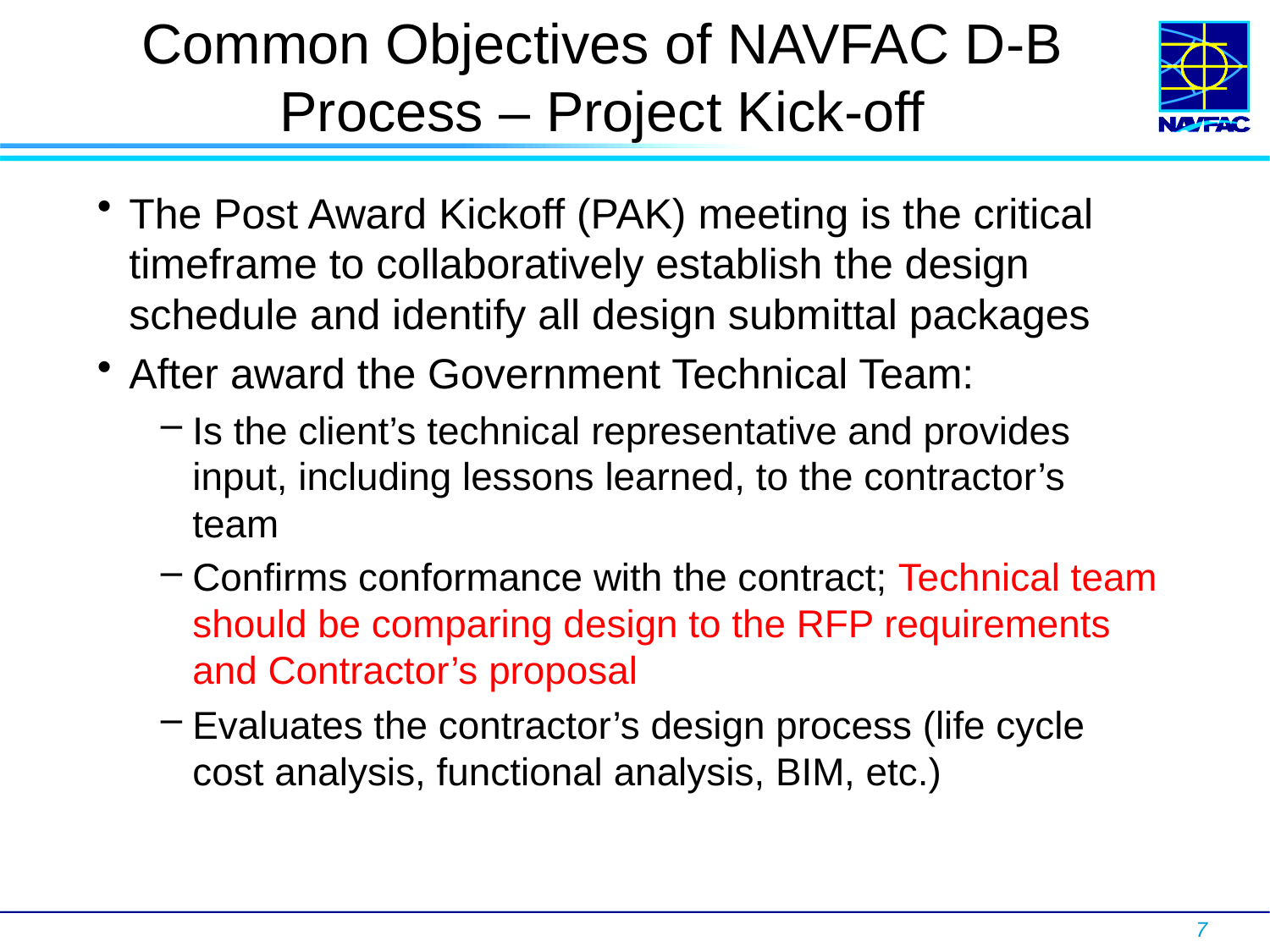

# Common Objectives of NAVFAC D-B Process – Project Kick-off
The Post Award Kickoff (PAK) meeting is the critical timeframe to collaboratively establish the design schedule and identify all design submittal packages
After award the Government Technical Team:
Is the client’s technical representative and provides input, including lessons learned, to the contractor’s team
Confirms conformance with the contract; Technical team should be comparing design to the RFP requirements and Contractor’s proposal
Evaluates the contractor’s design process (life cycle cost analysis, functional analysis, BIM, etc.)